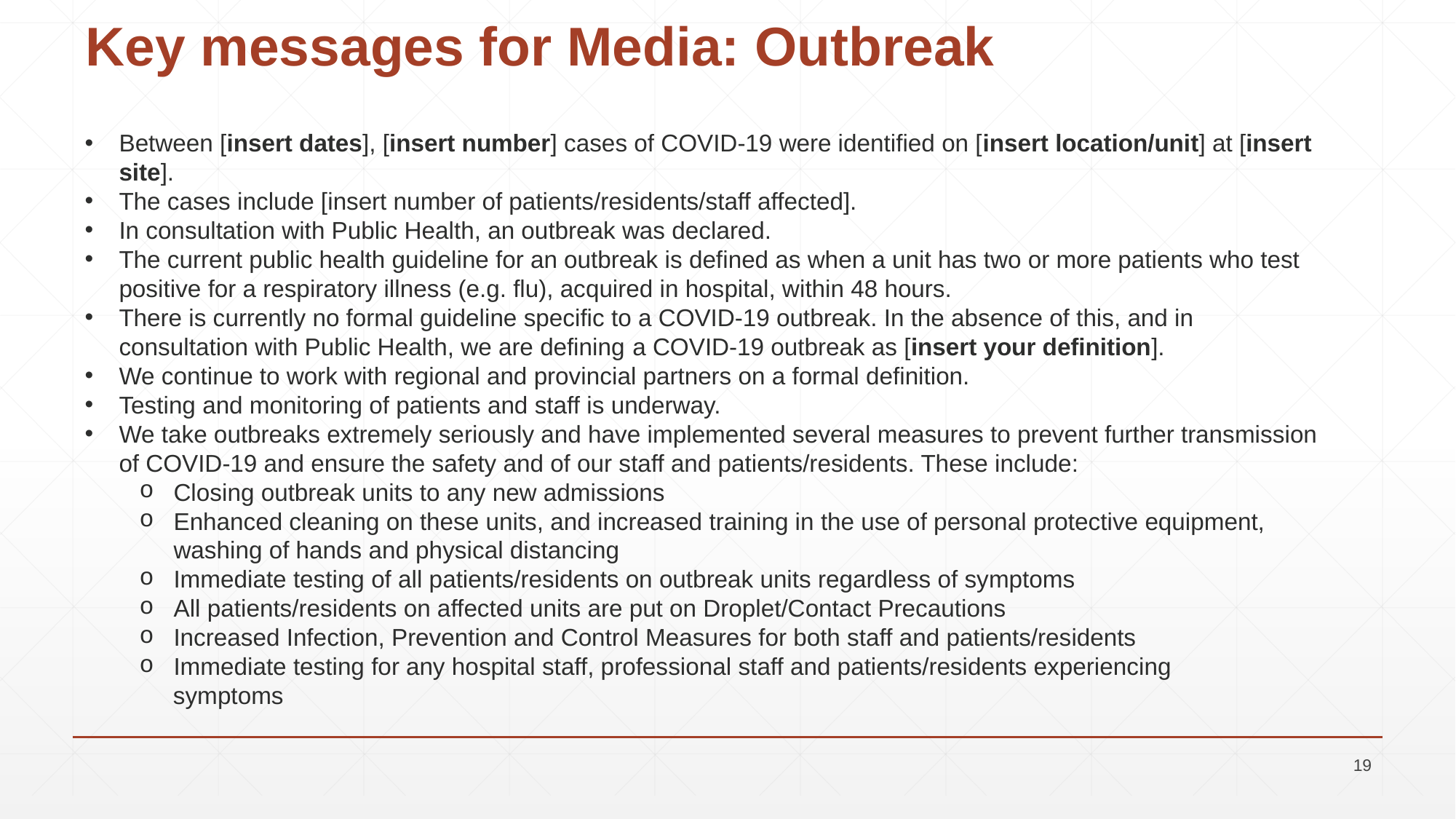

# Key messages for Media: Outbreak
Between [insert dates], [insert number] cases of COVID-19 were identified on [insert location/unit] at [insert site].
The cases include [insert number of patients/residents/staff affected].
In consultation with Public Health, an outbreak was declared.
The current public health guideline for an outbreak is defined as when a unit has two or more patients who test positive for a respiratory illness (e.g. flu), acquired in hospital, within 48 hours.
There is currently no formal guideline specific to a COVID-19 outbreak. In the absence of this, and in consultation with Public Health, we are defining a COVID-19 outbreak as [insert your definition].
We continue to work with regional and provincial partners on a formal definition.
Testing and monitoring of patients and staff is underway.
We take outbreaks extremely seriously and have implemented several measures to prevent further transmission of COVID-19 and ensure the safety and of our staff and patients/residents. These include:
Closing outbreak units to any new admissions
Enhanced cleaning on these units, and increased training in the use of personal protective equipment, washing of hands and physical distancing
Immediate testing of all patients/residents on outbreak units regardless of symptoms
All patients/residents on affected units are put on Droplet/Contact Precautions
Increased Infection, Prevention and Control Measures for both staff and patients/residents
Immediate testing for any hospital staff, professional staff and patients/residents experiencing
     symptoms

19